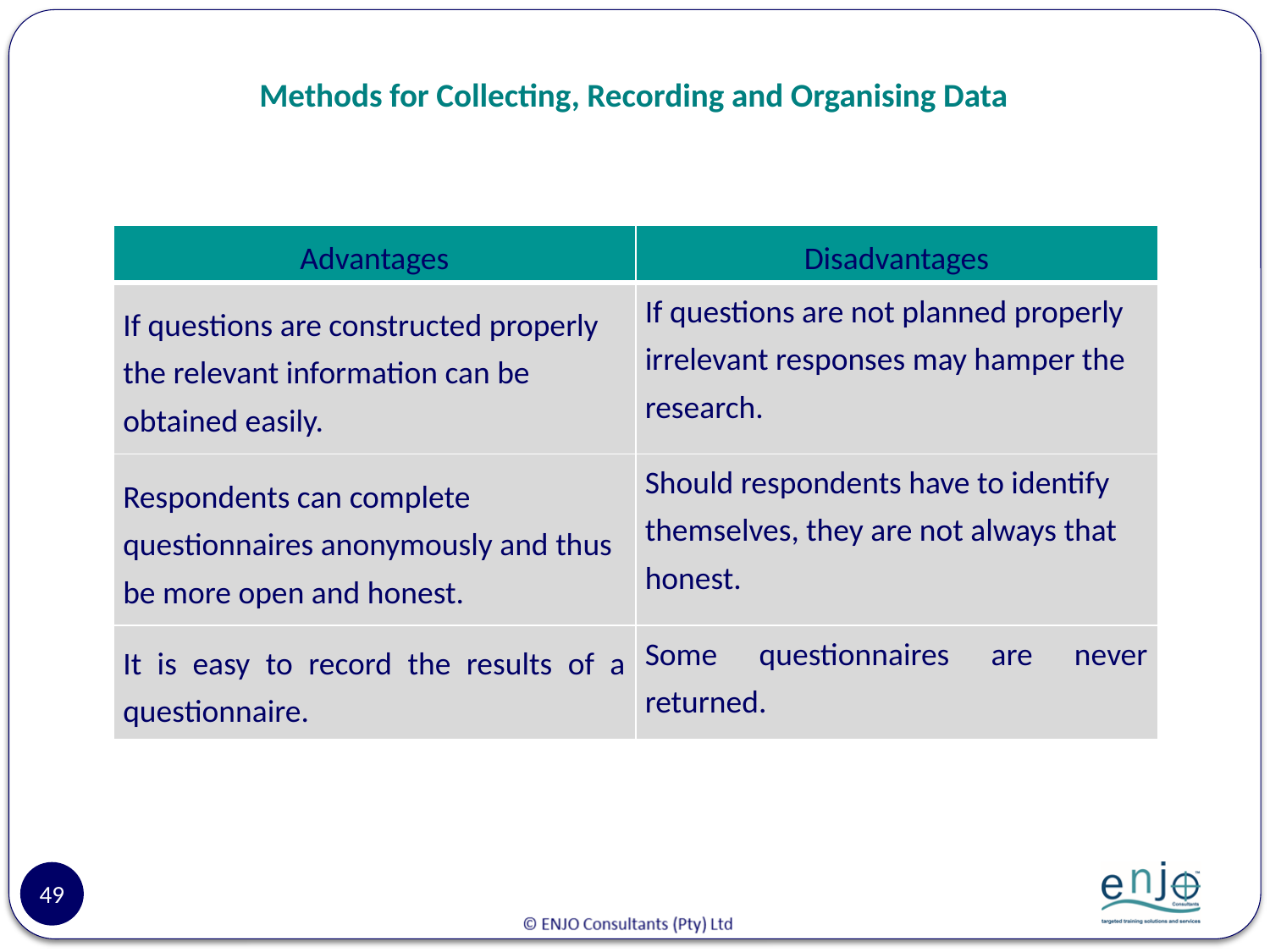

# Methods for Collecting, Recording and Organising Data

| Advantages | Disadvantages |
| --- | --- |
| If questions are constructed properly the relevant information can be obtained easily. | If questions are not planned properly irrelevant responses may hamper the research. |
| Respondents can complete questionnaires anonymously and thus be more open and honest. | Should respondents have to identify themselves, they are not always that honest. |
| It is easy to record the results of a questionnaire. | Some questionnaires are never returned. |
49